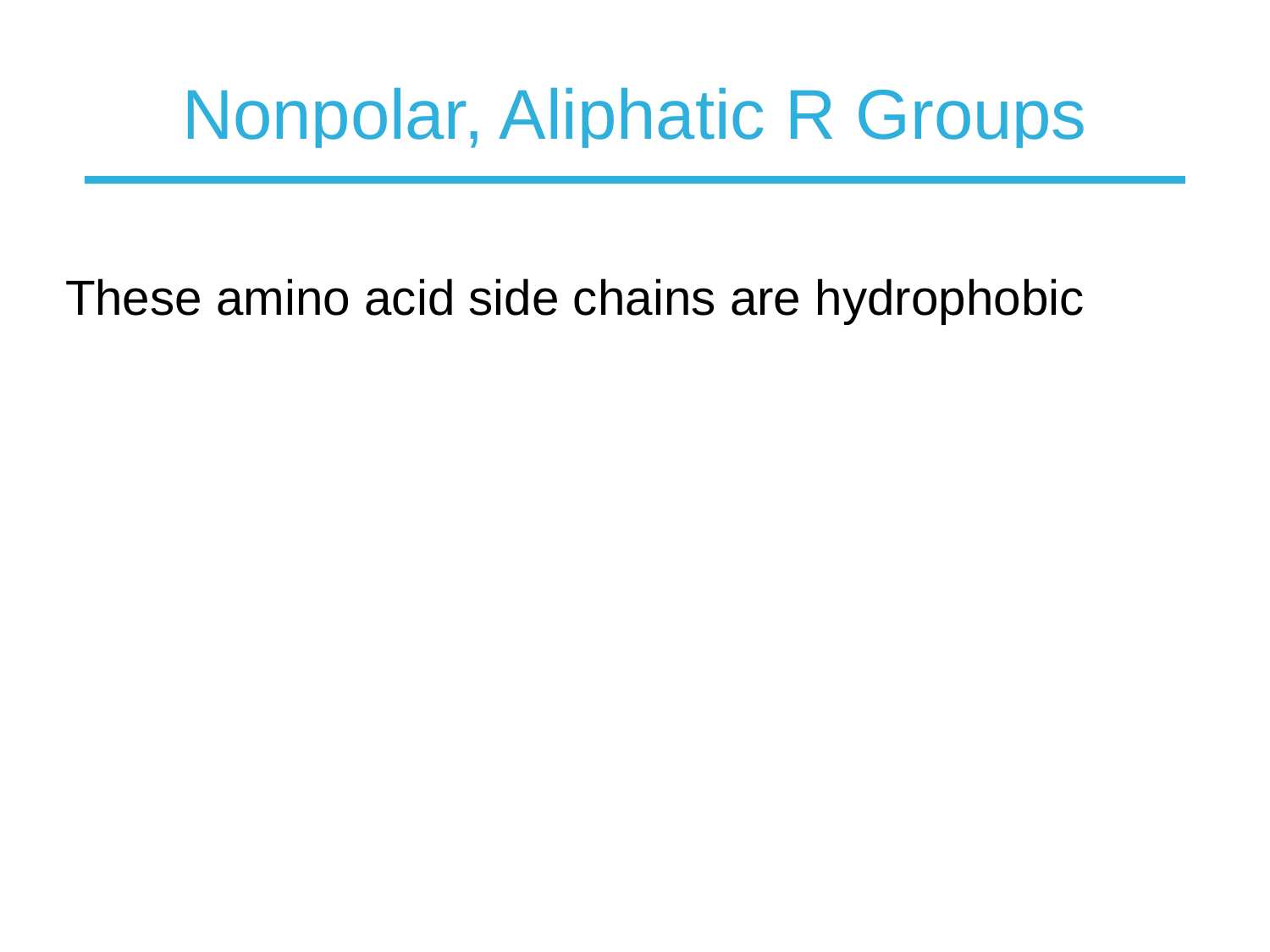

# Nonpolar, Aliphatic R Groups

These amino acid side chains are hydrophobic